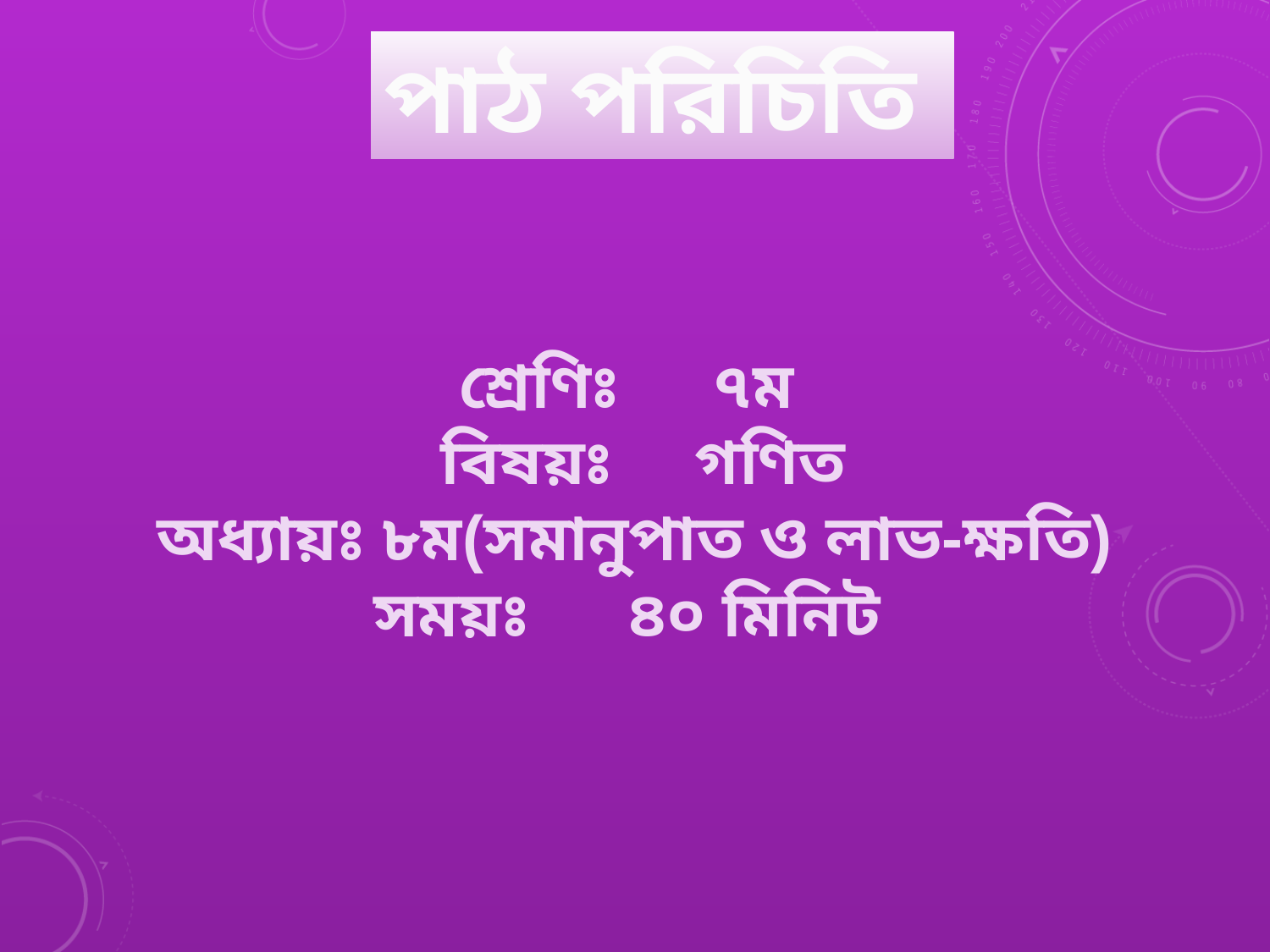

পাঠ পরিচিতি
শ্রেণিঃ  	৭ম
বিষয়ঃ 	গণিত
অধ্যায়ঃ ৮ম(সমানুপাত ও লাভ-ক্ষতি)
সময়ঃ  	৪০ মিনিট